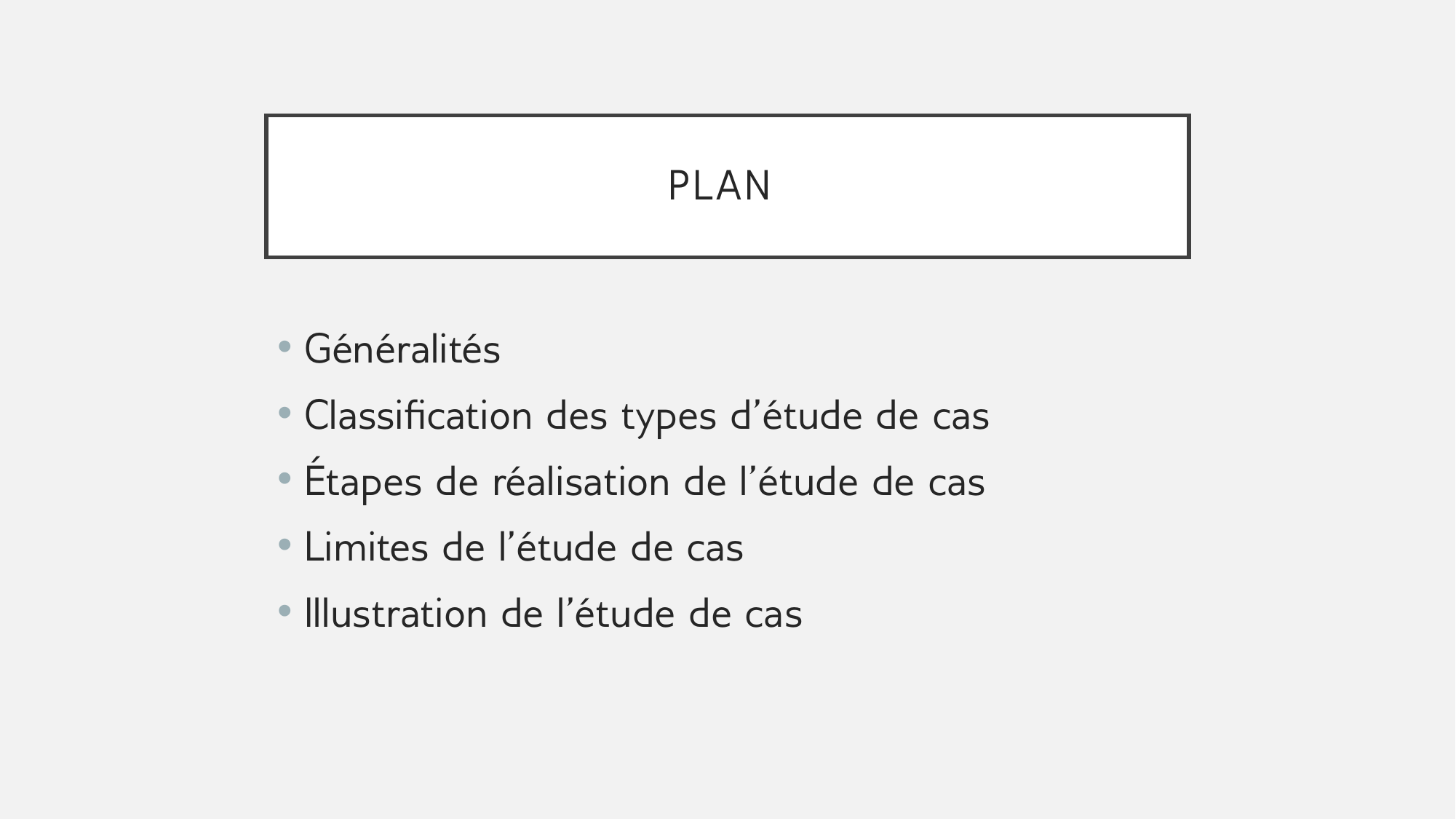

# Plan
Généralités
Classification des types d’étude de cas
Étapes de réalisation de l’étude de cas
Limites de l’étude de cas
Illustration de l’étude de cas